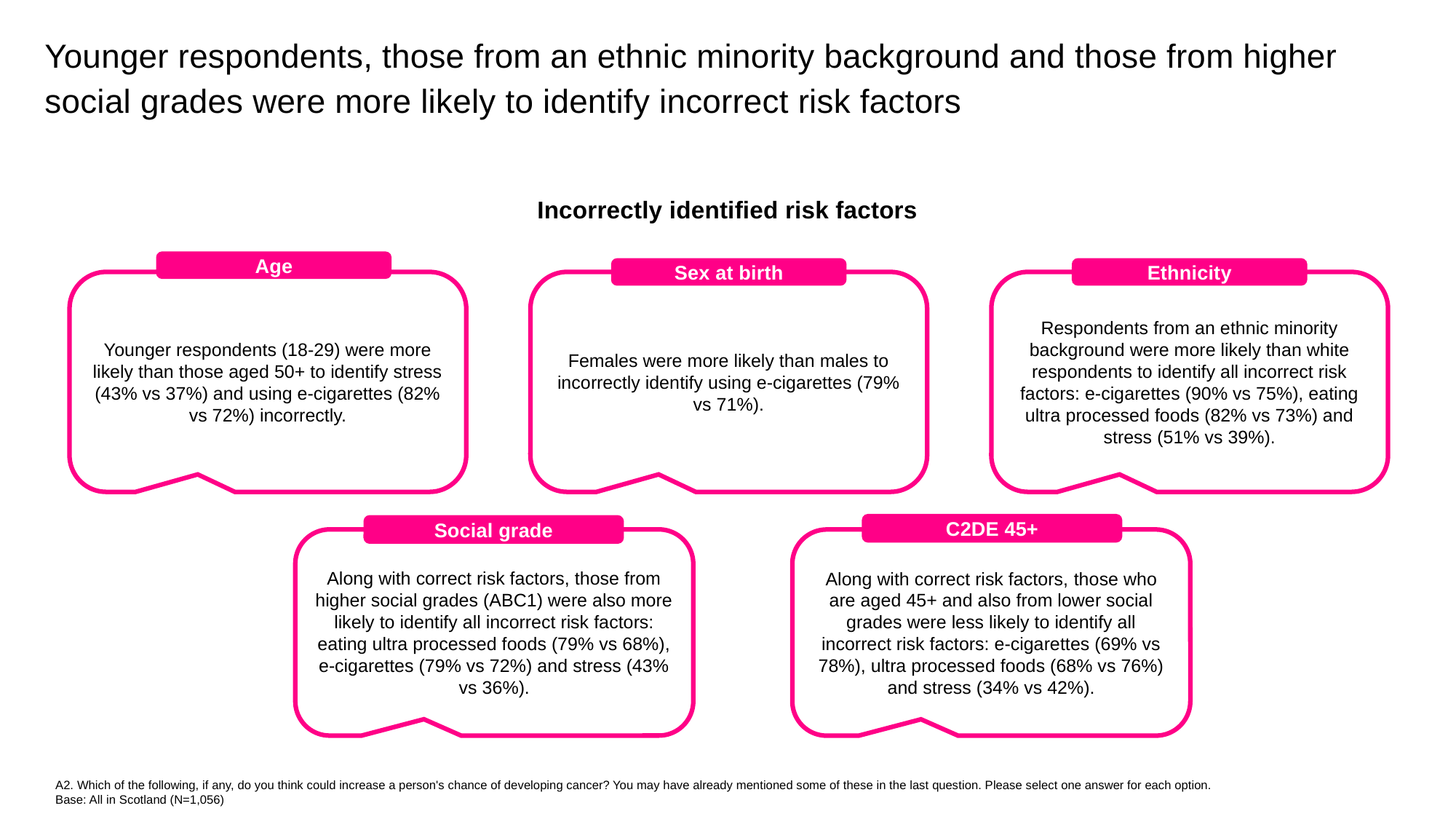

Younger respondents, those from an ethnic minority background and those from higher social grades were more likely to identify incorrect risk factors
Incorrectly identified risk factors
Age
Ethnicity
Sex at birth
Younger respondents (18-29) were more likely than those aged 50+ to identify stress (43% vs 37%) and using e-cigarettes (82% vs 72%) incorrectly.
Females were more likely than males to incorrectly identify using e-cigarettes (79% vs 71%).
Respondents from an ethnic minority background were more likely than white respondents to identify all incorrect risk factors: e-cigarettes (90% vs 75%), eating ultra processed foods (82% vs 73%) and stress (51% vs 39%).
C2DE 45+
Social grade
Along with correct risk factors, those from higher social grades (ABC1) were also more likely to identify all incorrect risk factors: eating ultra processed foods (79% vs 68%), e-cigarettes (79% vs 72%) and stress (43% vs 36%).
Along with correct risk factors, those who are aged 45+ and also from lower social grades were less likely to identify all incorrect risk factors: e-cigarettes (69% vs 78%), ultra processed foods (68% vs 76%) and stress (34% vs 42%).
A2. Which of the following, if any, do you think could increase a person's chance of developing cancer? You may have already mentioned some of these in the last question. Please select one answer for each option.
Base: All in Scotland (N=1,056)